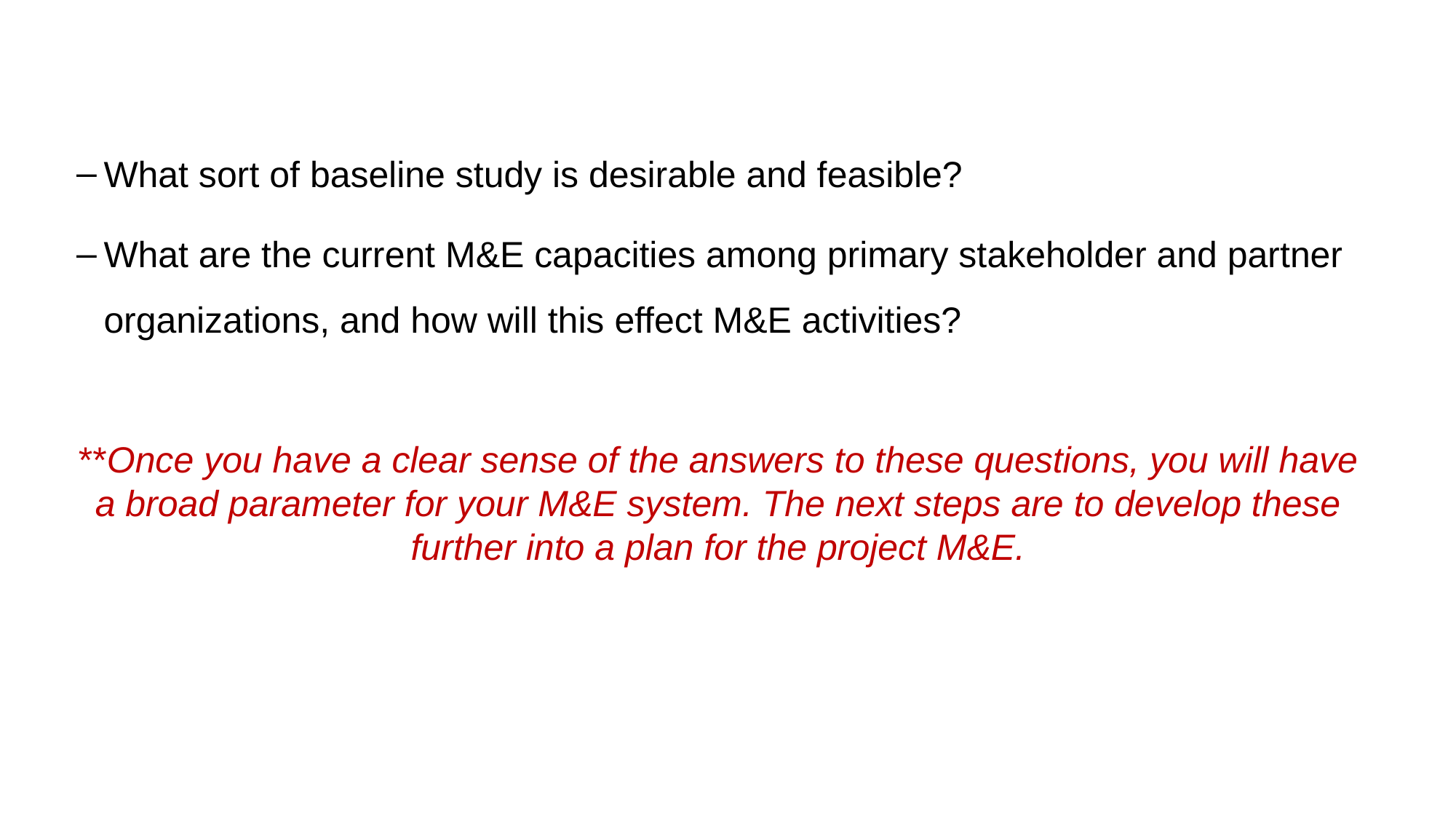

What sort of baseline study is desirable and feasible?
What are the current M&E capacities among primary stakeholder and partner organizations, and how will this effect M&E activities?

**Once you have a clear sense of the answers to these questions, you will have a broad parameter for your M&E system. The next steps are to develop these further into a plan for the project M&E.